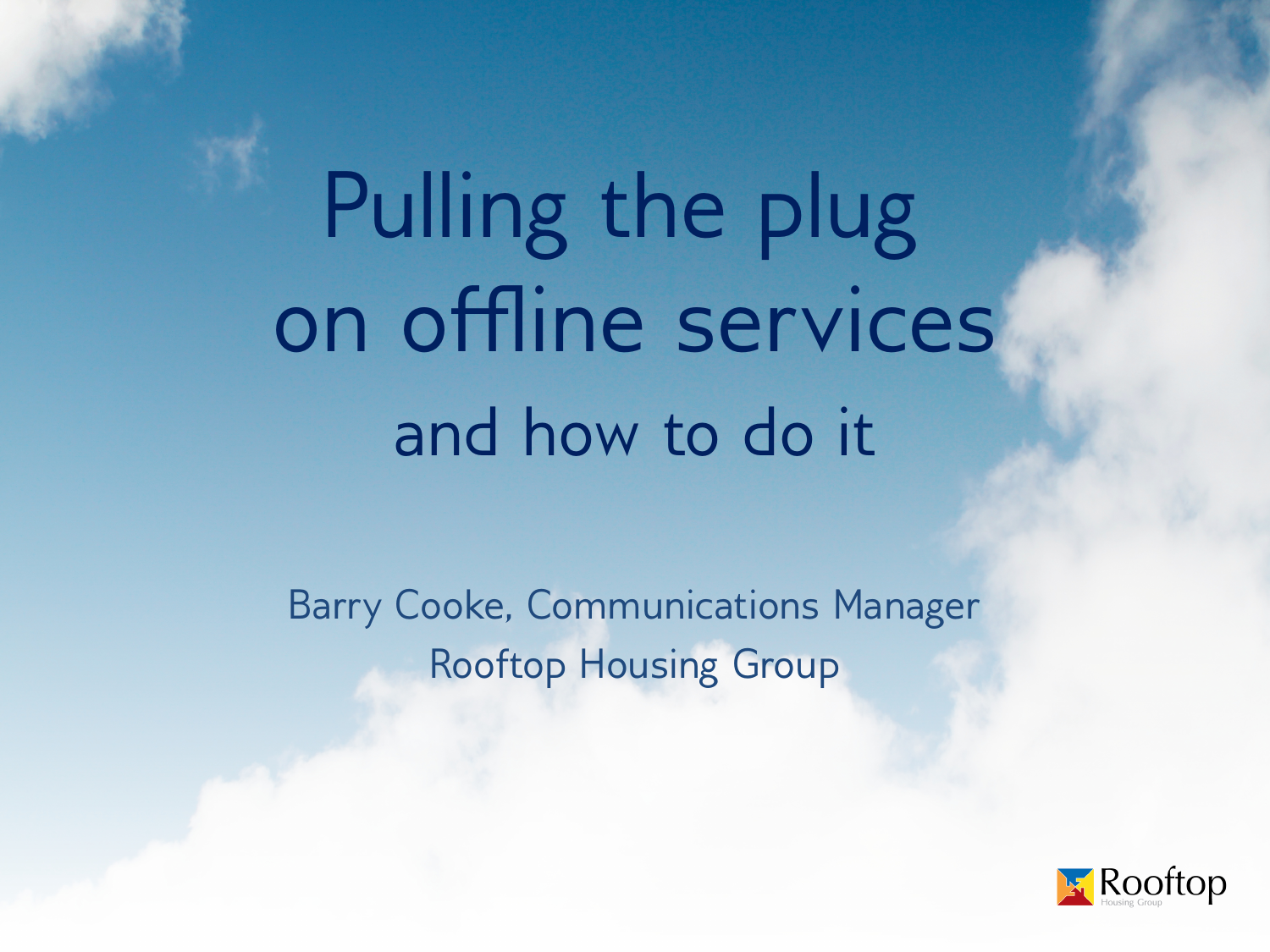

Pulling the plug
on offline services
and how to do it

Barry Cooke, Communications Manager
Rooftop Housing Group